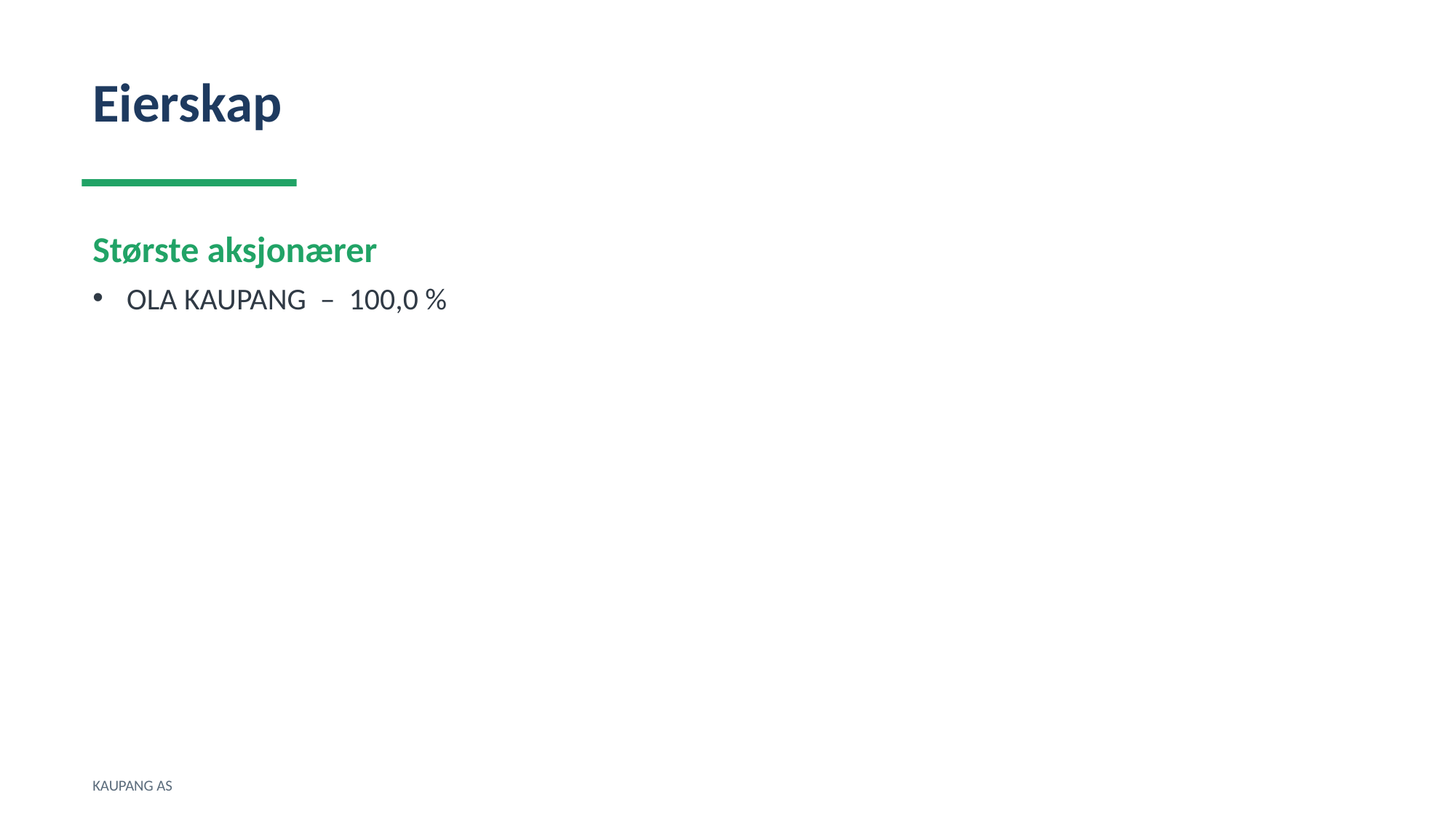

Eierskap

Største aksjonærer
OLA KAUPANG  –  100,0 %
KAUPANG AS